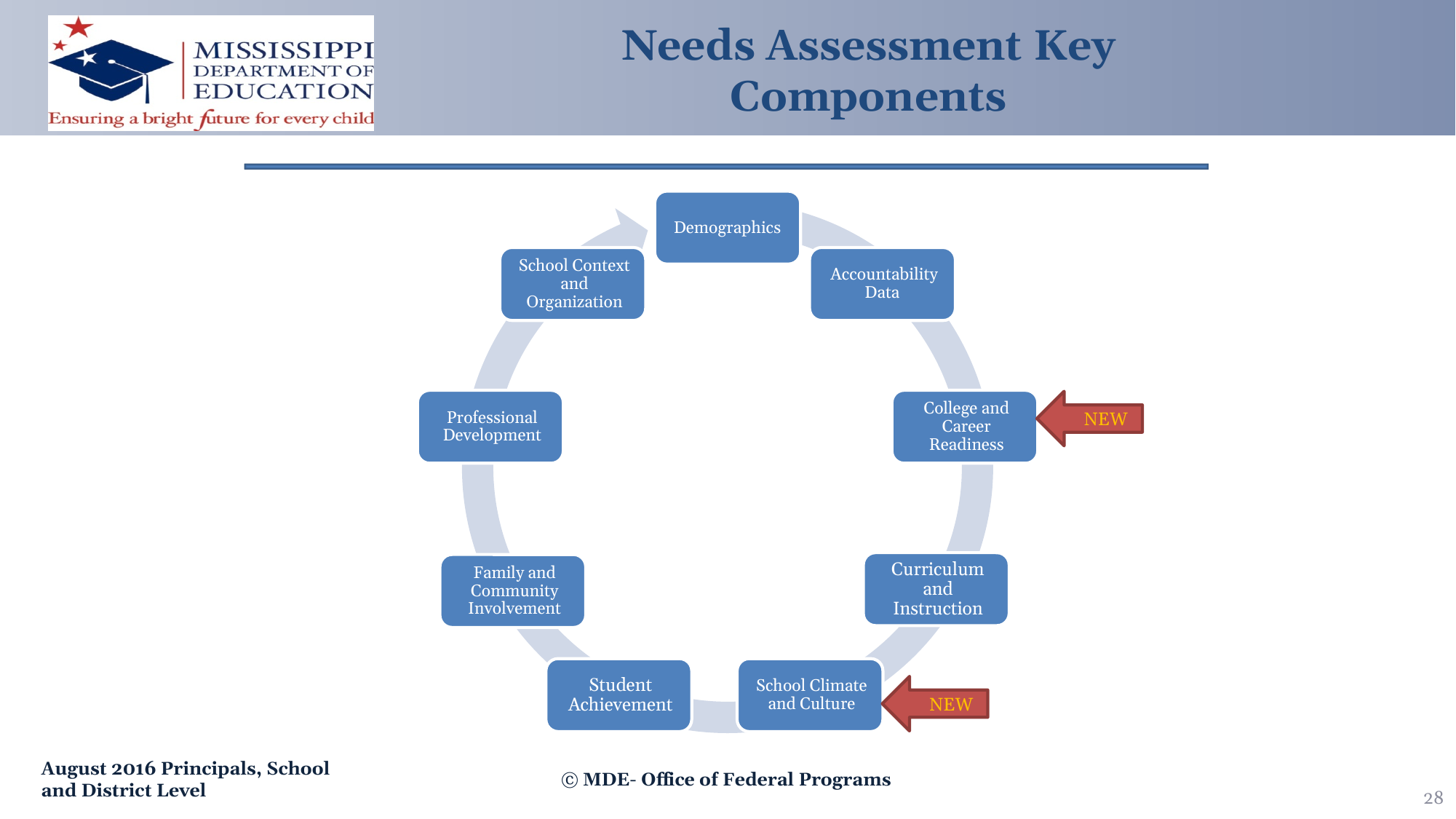

# Needs Assessment Key Components

Demographics
Accountability Data
College and Career Readiness
Curriculum and Instruction
School Climate and Culture
Student Achievement
Family and Community Involvement
Professional Development
School Context and Organization

NEW

NEW
August 2016 Principals, School and District Level
© MDE- Office of Federal Programs
28